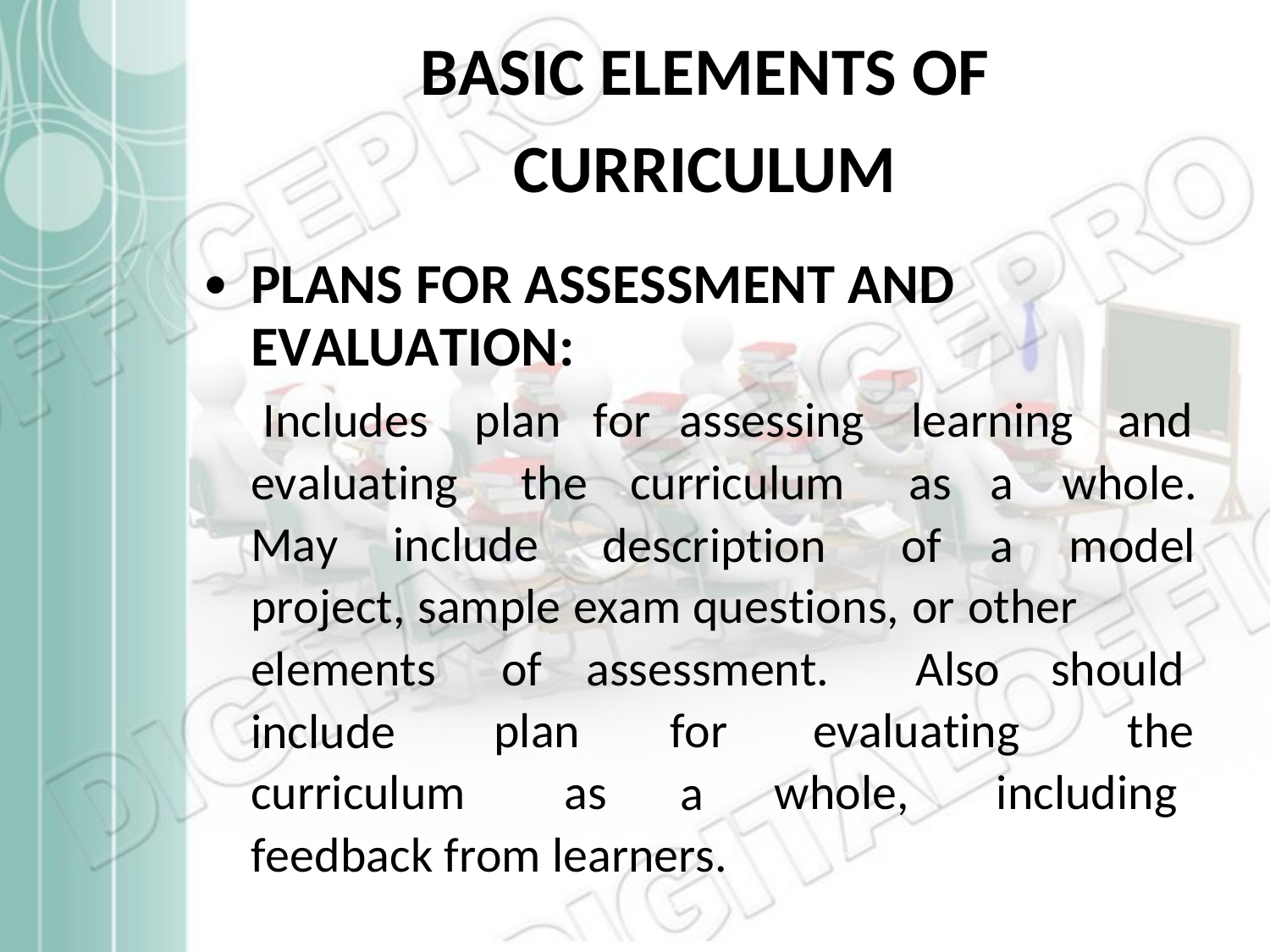

BASIC ELEMENTS OF
CURRICULUM
PLANS FOR ASSESSMENT AND EVALUATION:
•
Includes	plan	for	assessing
learning
and
evaluating
the
curriculum
description
as
of
a
a
whole.
model
May
include
project, sample exam questions, or other
elements
include
of
assessment.
Also
should
plan
for
a
evaluating
the
curriculum
as
whole,
including
feedback from learners.